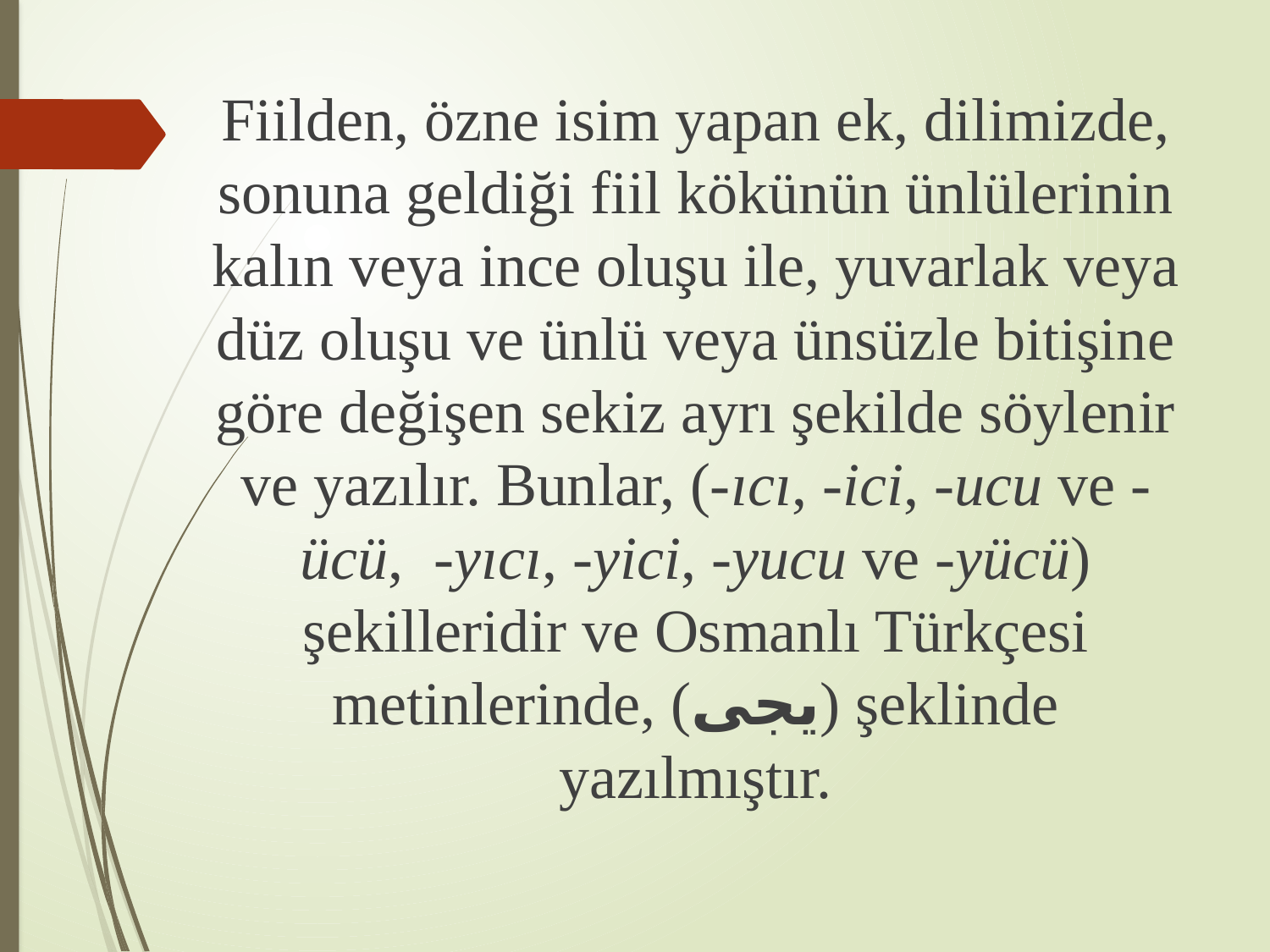

Fiilden, özne isim yapan ek, dilimizde, sonuna geldiği fiil kökünün ünlülerinin kalın veya ince oluşu ile, yuvarlak veya düz oluşu ve ünlü veya ünsüzle bitişine göre değişen sekiz ayrı şekilde söylenir ve yazılır. Bunlar, (-ıcı, -ici, -ucu ve -ücü,  -yıcı, -yici, -yucu ve -yücü) şekilleridir ve Osmanlı Türkçesi metinlerinde, (يجى) şeklinde yazılmıştır.